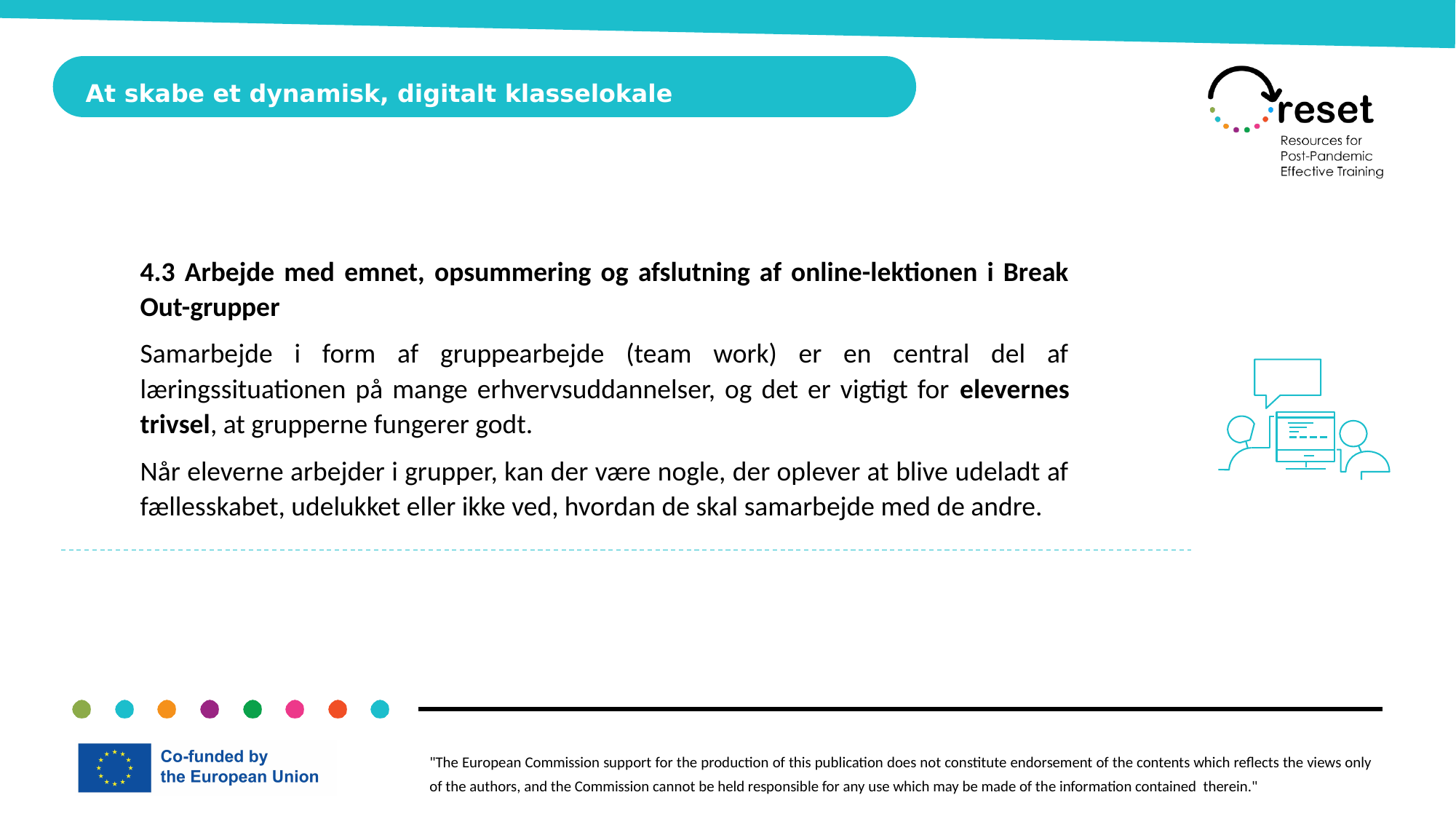

At skabe et dynamisk, digitalt klasselokale

4.3 Arbejde med emnet, opsummering og afslutning af online-lektionen i Break Out-grupper
Samarbejde i form af gruppearbejde (team work) er en central del af læringssituationen på mange erhvervsuddannelser, og det er vigtigt for elevernes trivsel, at grupperne fungerer godt.
Når eleverne arbejder i grupper, kan der være nogle, der oplever at blive udeladt af fællesskabet, udelukket eller ikke ved, hvordan de skal samarbejde med de andre.